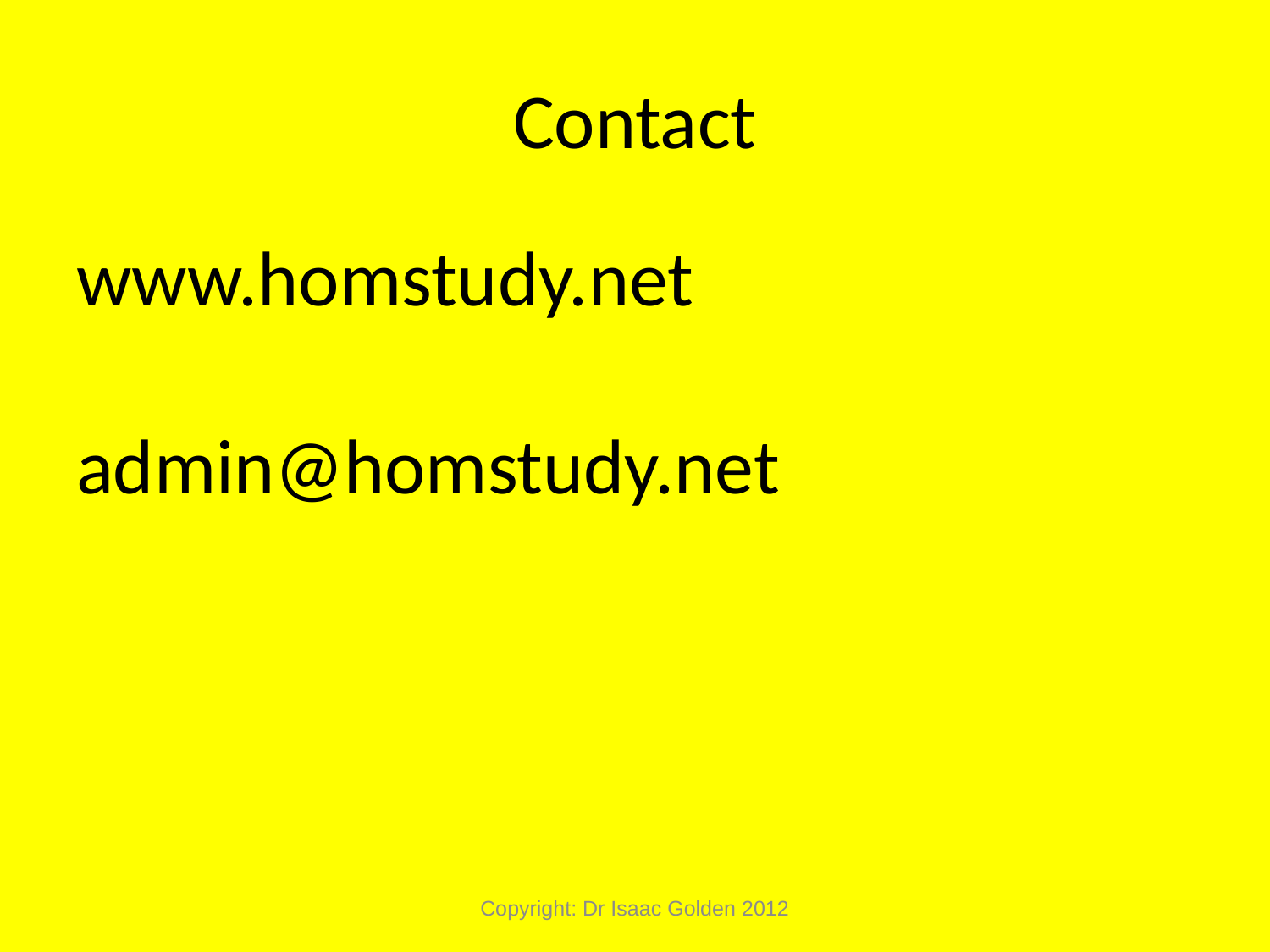

# Contact
www.homstudy.net

admin@homstudy.net

Copyright: Dr Isaac Golden 2012